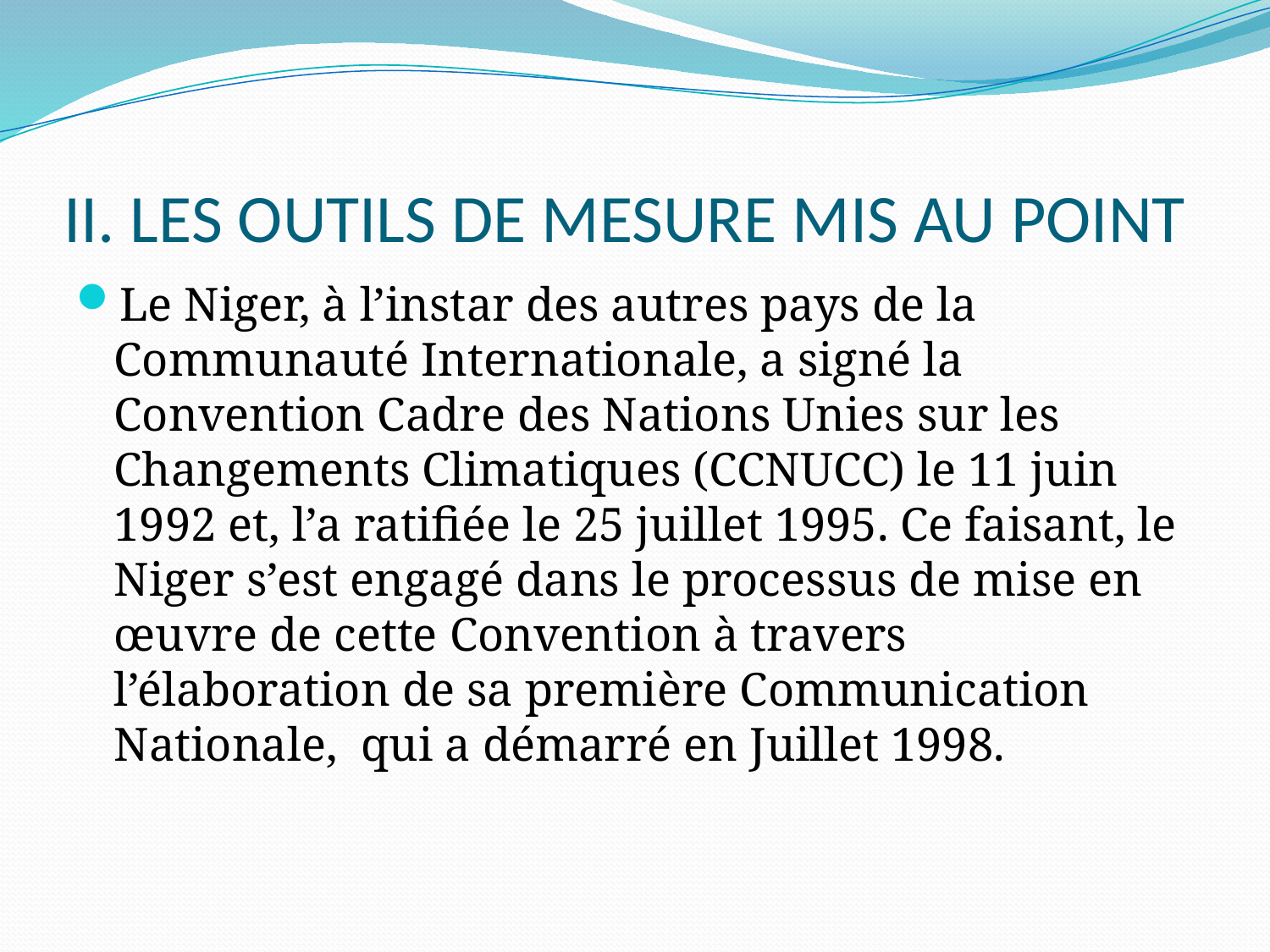

# II. LES OUTILS DE MESURE MIS AU POINT
Le Niger, à l’instar des autres pays de la Communauté Internationale, a signé la Convention Cadre des Nations Unies sur les Changements Climatiques (CCNUCC) le 11 juin 1992 et, l’a ratifiée le 25 juillet 1995. Ce faisant, le Niger s’est engagé dans le processus de mise en œuvre de cette Convention à travers l’élaboration de sa première Communication Nationale,  qui a démarré en Juillet 1998.